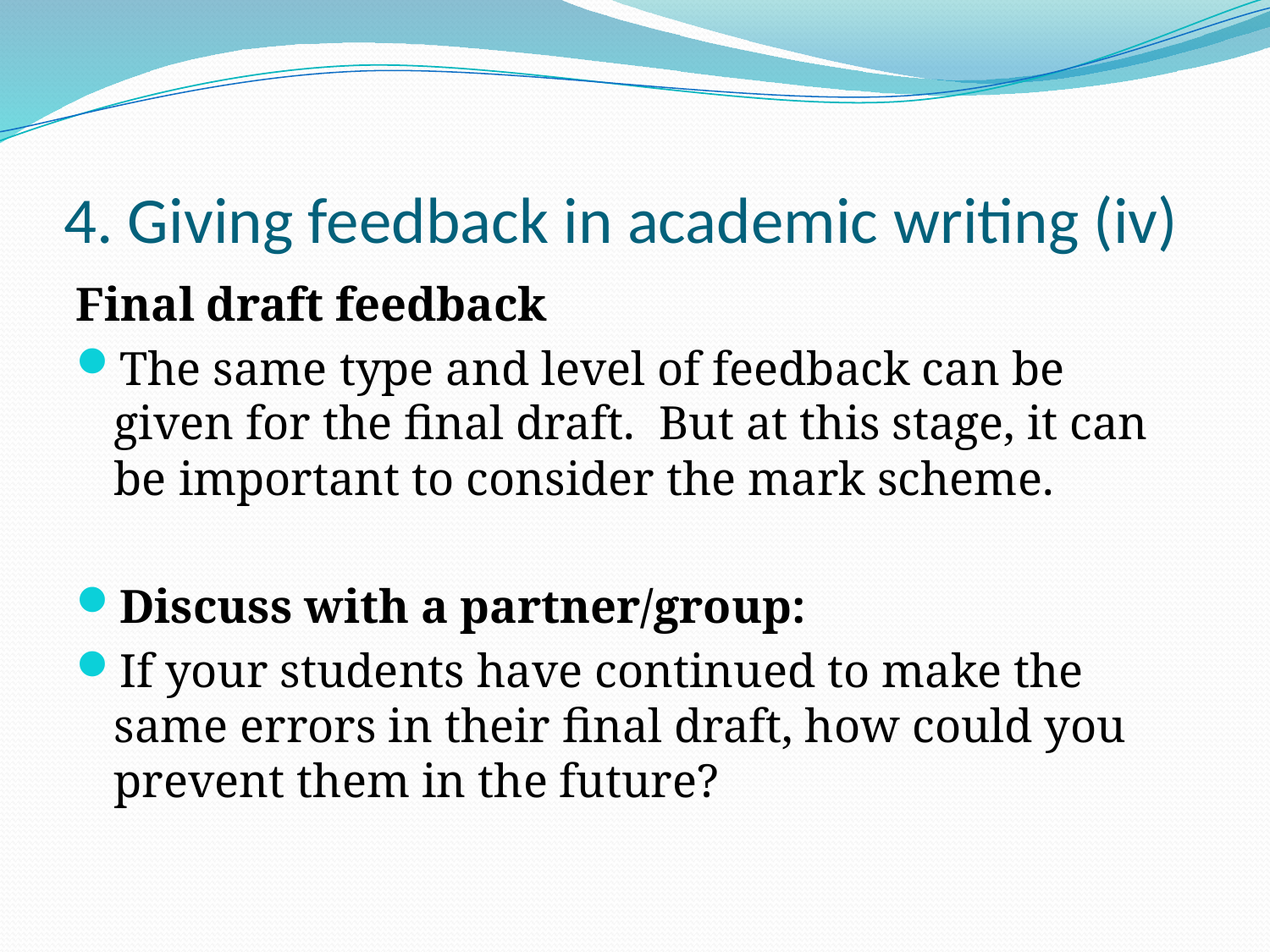

# 4. Giving feedback in academic writing (iv)
Final draft feedback
The same type and level of feedback can be given for the final draft.  But at this stage, it can be important to consider the mark scheme.

Discuss with a partner/group:
If your students have continued to make the same errors in their final draft, how could you prevent them in the future?